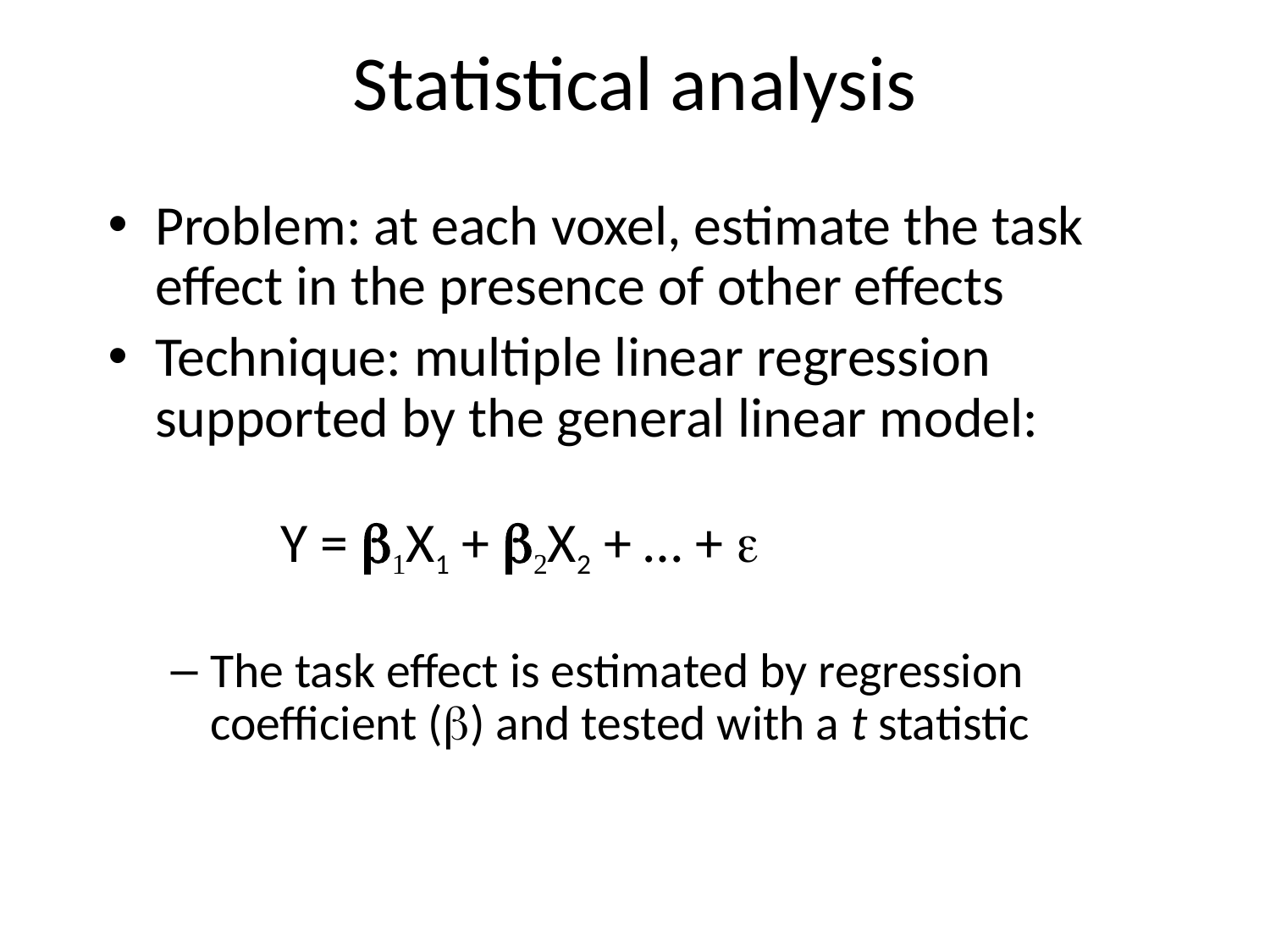

# Statistical analysis
Problem: at each voxel, estimate the task effect in the presence of other effects
Technique: multiple linear regression
supported by the general linear model:
	Y = β1X1 + β2X2 + … + ε
The task effect is estimated by regression coefficient (β) and tested with a t statistic